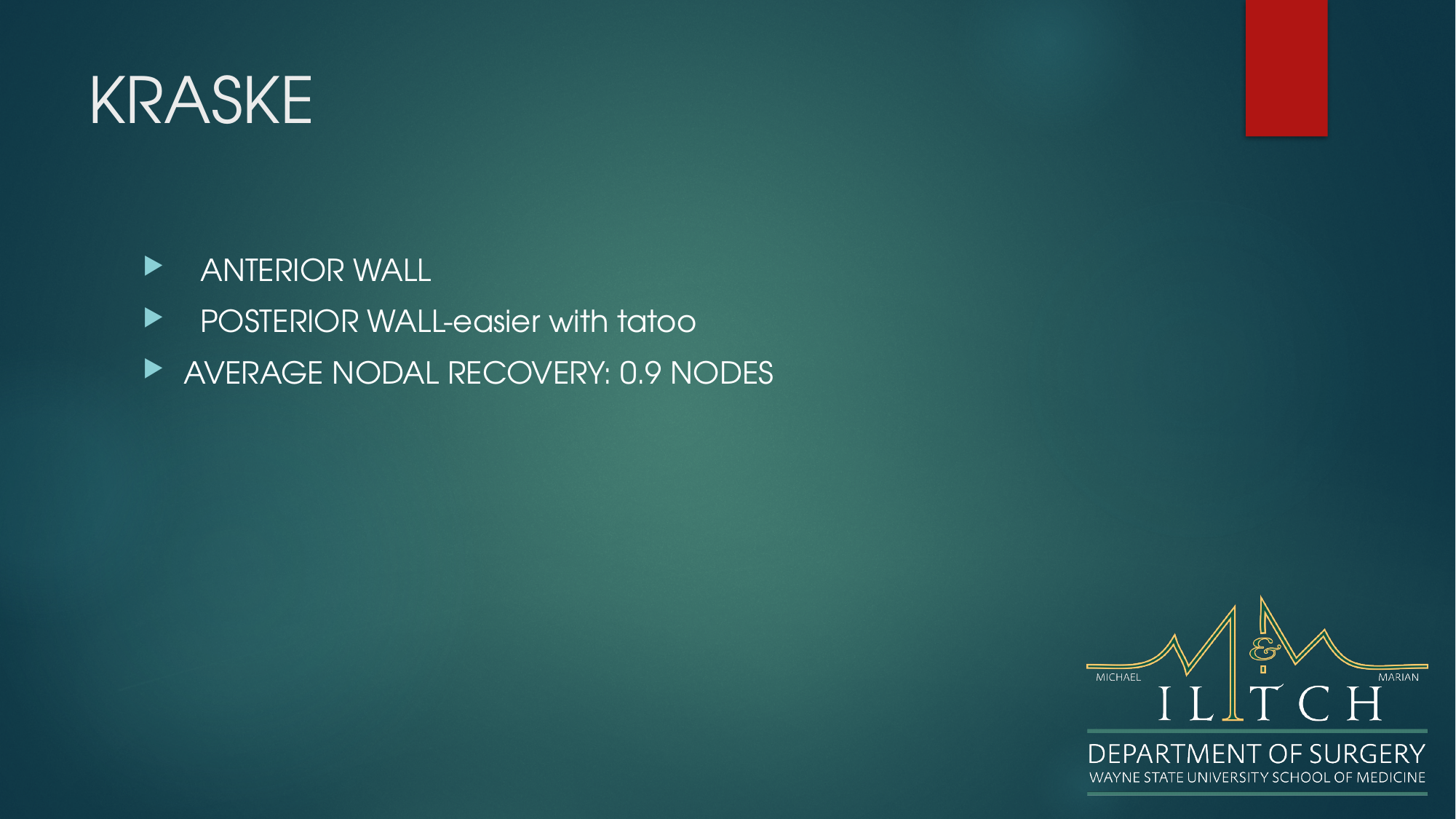

# KRASKE
  ANTERIOR WALL
  POSTERIOR WALL-easier with tatoo
AVERAGE NODAL RECOVERY: 0.9 NODES